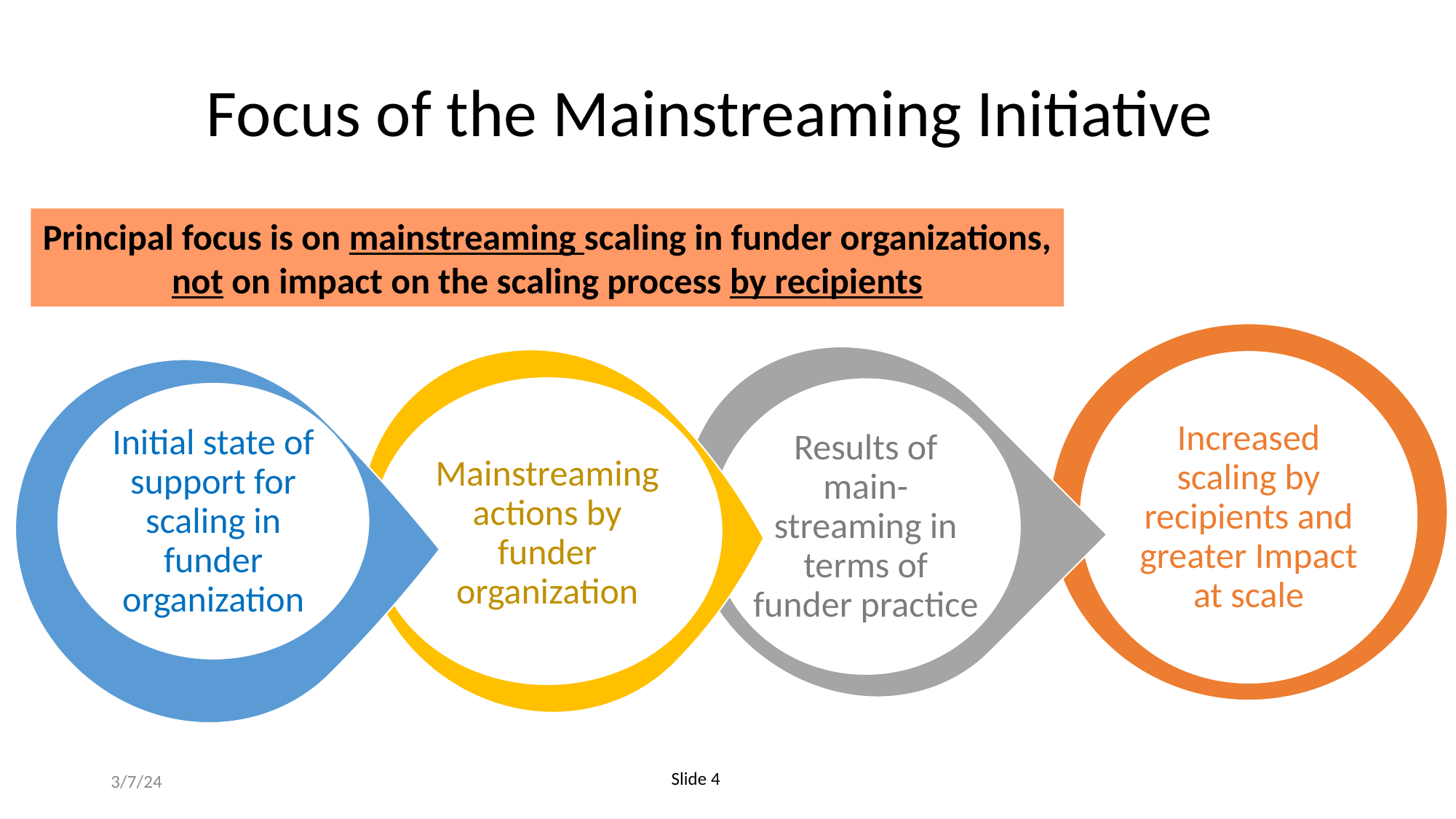

# Focus of the Mainstreaming Initiative
Principal focus is on mainstreaming scaling in funder organizations,
not on impact on the scaling process by recipients

Increased scaling by recipients and
greater Impact at scale

Mainstreaming actions by funder organization

Results of main-
streaming in terms of funder practice
Initial state of support for scaling in funder organization
3/7/24